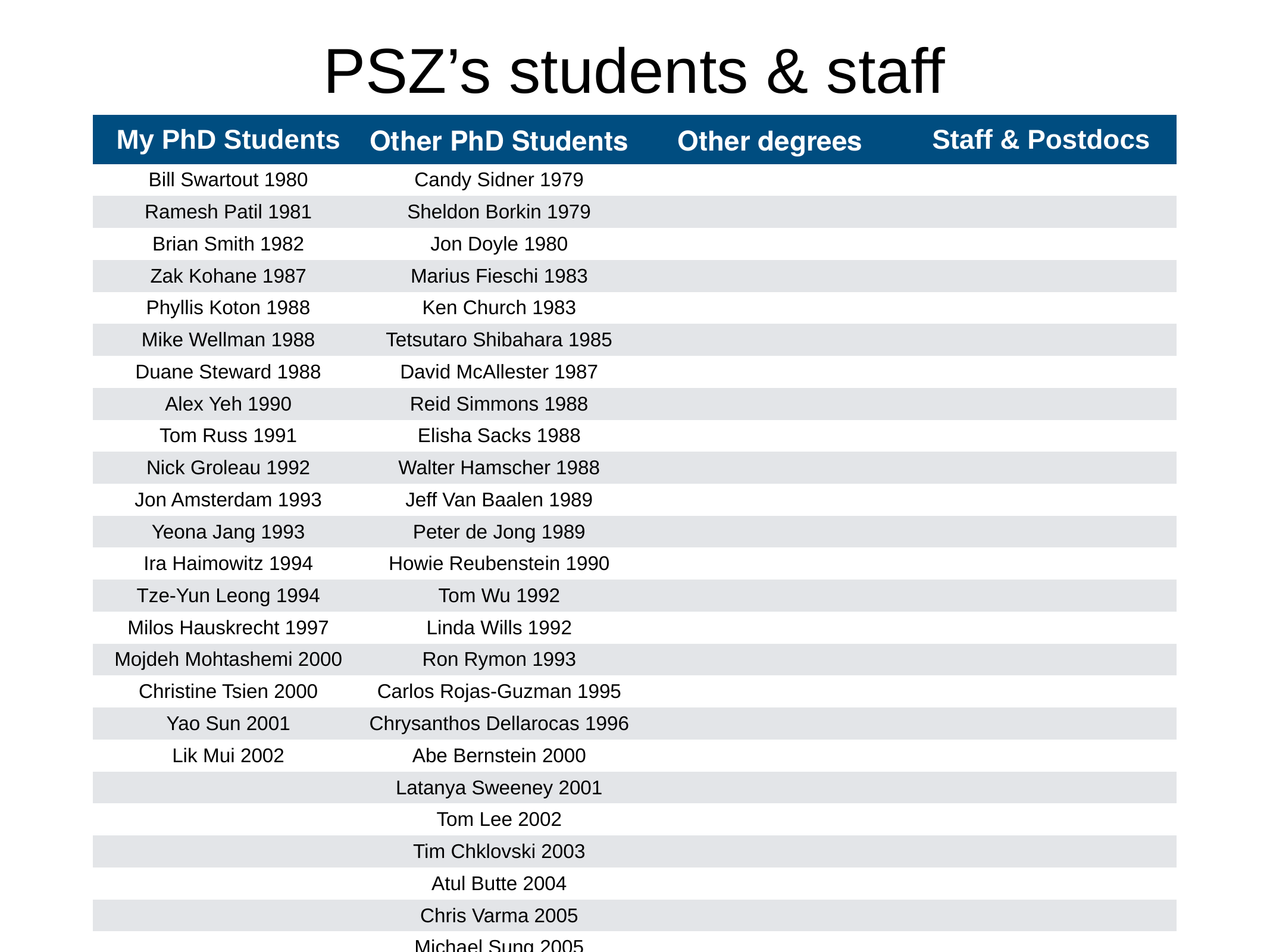

# PSZ’s students & staff
| My PhD Students | Other PhD Students | Other degrees | Staff & Postdocs |
| --- | --- | --- | --- |
| Bill Swartout 1980 | Candy Sidner 1979 |  |  |
| Ramesh Patil 1981 | Sheldon Borkin 1979 |  |  |
| Brian Smith 1982 | Jon Doyle 1980 |  |  |
| Zak Kohane 1987 | Marius Fieschi 1983 |  |  |
| Phyllis Koton 1988 | Ken Church 1983 |  |  |
| Mike Wellman 1988 | Tetsutaro Shibahara 1985 |  |  |
| Duane Steward 1988 | David McAllester 1987 |  |  |
| Alex Yeh 1990 | Reid Simmons 1988 |  |  |
| Tom Russ 1991 | Elisha Sacks 1988 |  |  |
| Nick Groleau 1992 | Walter Hamscher 1988 |  |  |
| Jon Amsterdam 1993 | Jeff Van Baalen 1989 |  |  |
| Yeona Jang 1993 | Peter de Jong 1989 |  |  |
| Ira Haimowitz 1994 | Howie Reubenstein 1990 |  |  |
| Tze-Yun Leong 1994 | Tom Wu 1992 |  |  |
| Milos Hauskrecht 1997 | Linda Wills 1992 |  |  |
| Mojdeh Mohtashemi 2000 | Ron Rymon 1993 |  |  |
| Christine Tsien 2000 | Carlos Rojas-Guzman 1995 |  |  |
| Yao Sun 2001 | Chrysanthos Dellarocas 1996 |  |  |
| Lik Mui 2002 | Abe Bernstein 2000 |  |  |
|  | Latanya Sweeney 2001 |  |  |
|  | Tom Lee 2002 |  |  |
|  | Tim Chklovski 2003 |  |  |
|  | Atul Butte 2004 |  |  |
|  | Chris Varma 2005 |  |  |
|  | Michael Sung 2005 |  |  |
|  |  |  |  |
|  |  |  |  |